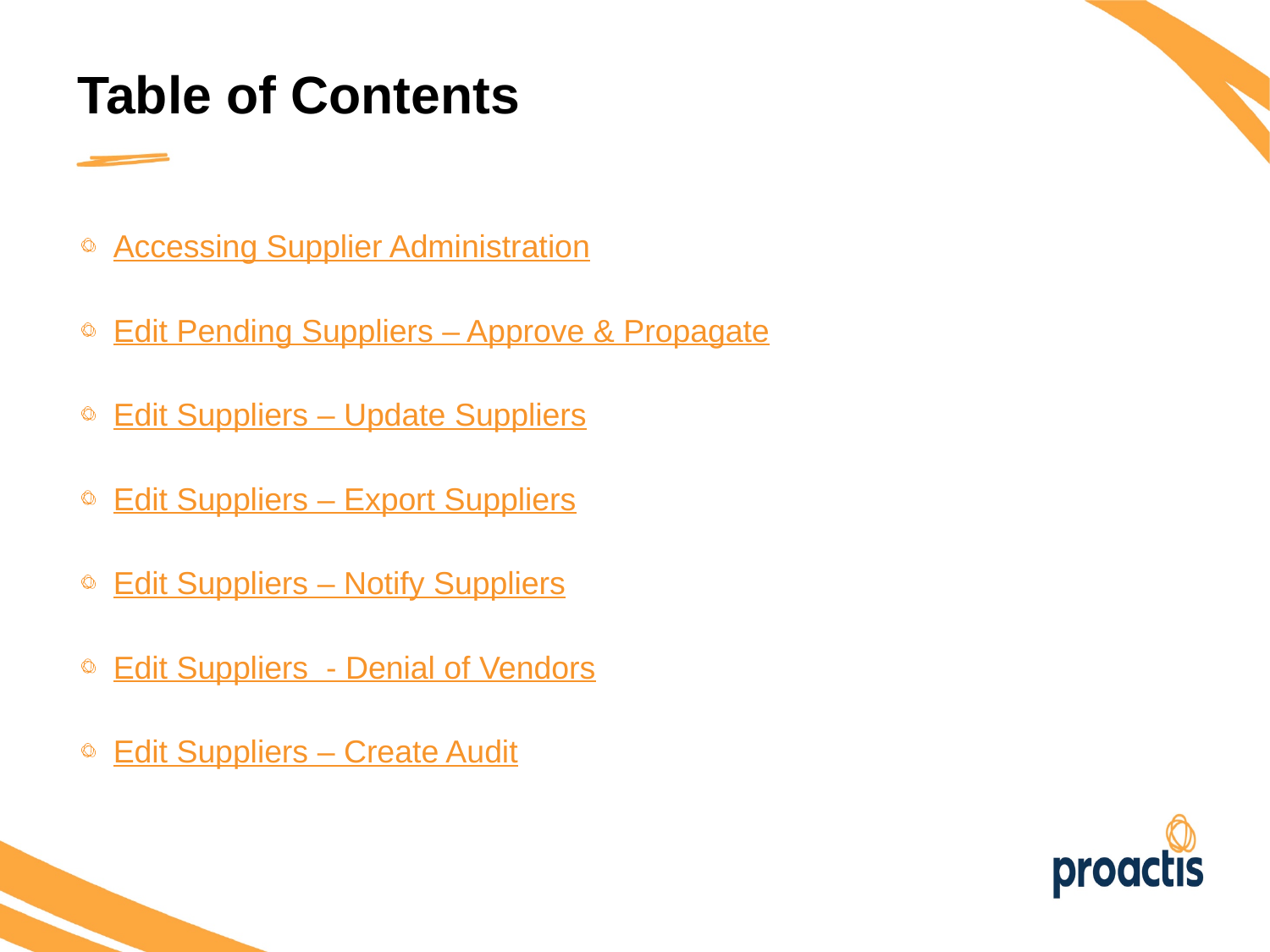

Table of Contents
Accessing Supplier Administration
Edit Pending Suppliers – Approve & Propagate
Edit Suppliers – Update Suppliers
Edit Suppliers – Export Suppliers
Edit Suppliers – Notify Suppliers
Edit Suppliers  - Denial of Vendors
Edit Suppliers – Create Audit